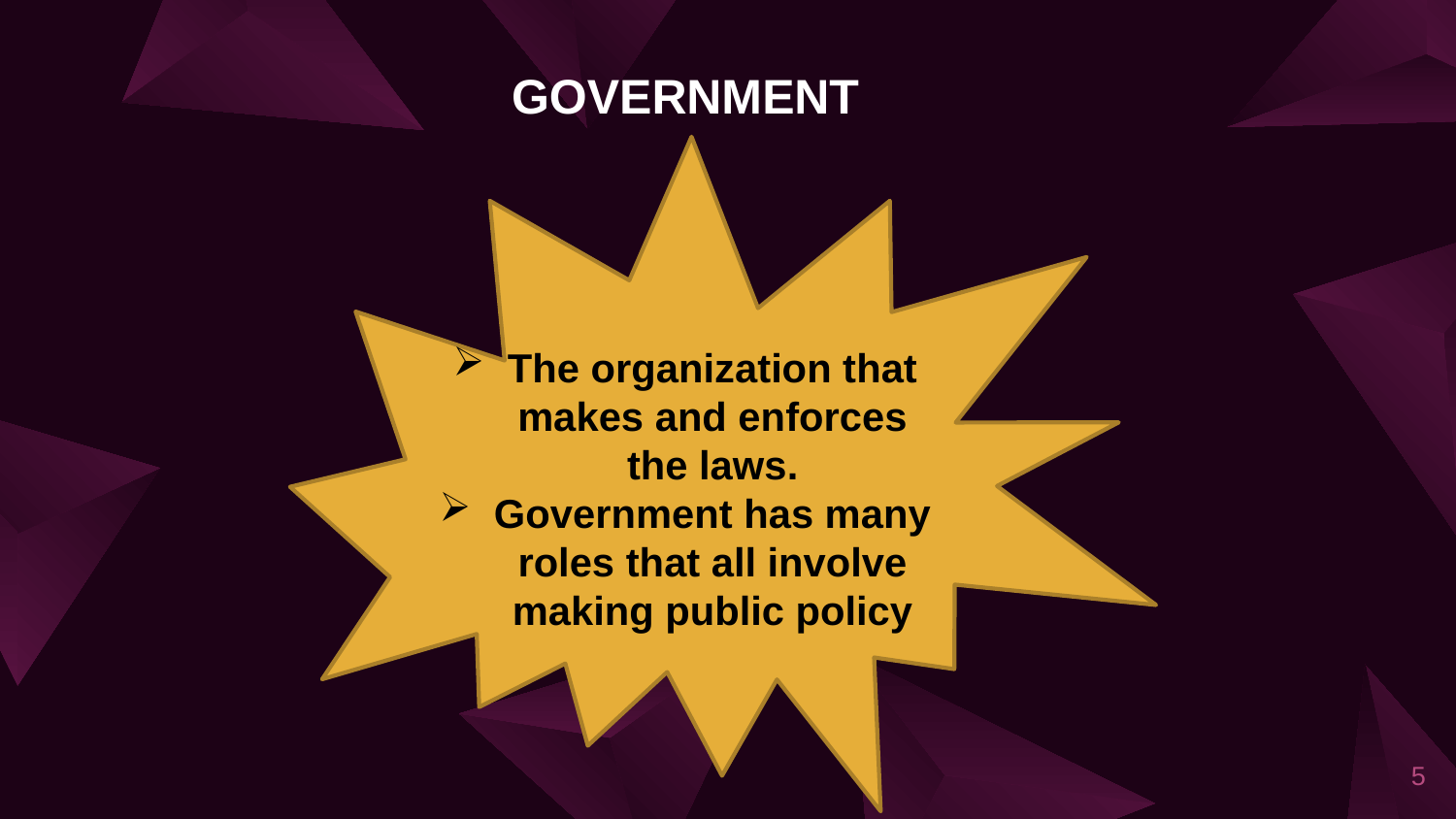

GOVERNMENT

The organization that makes and enforces the laws.
Government has many roles that all involve making public policy
5